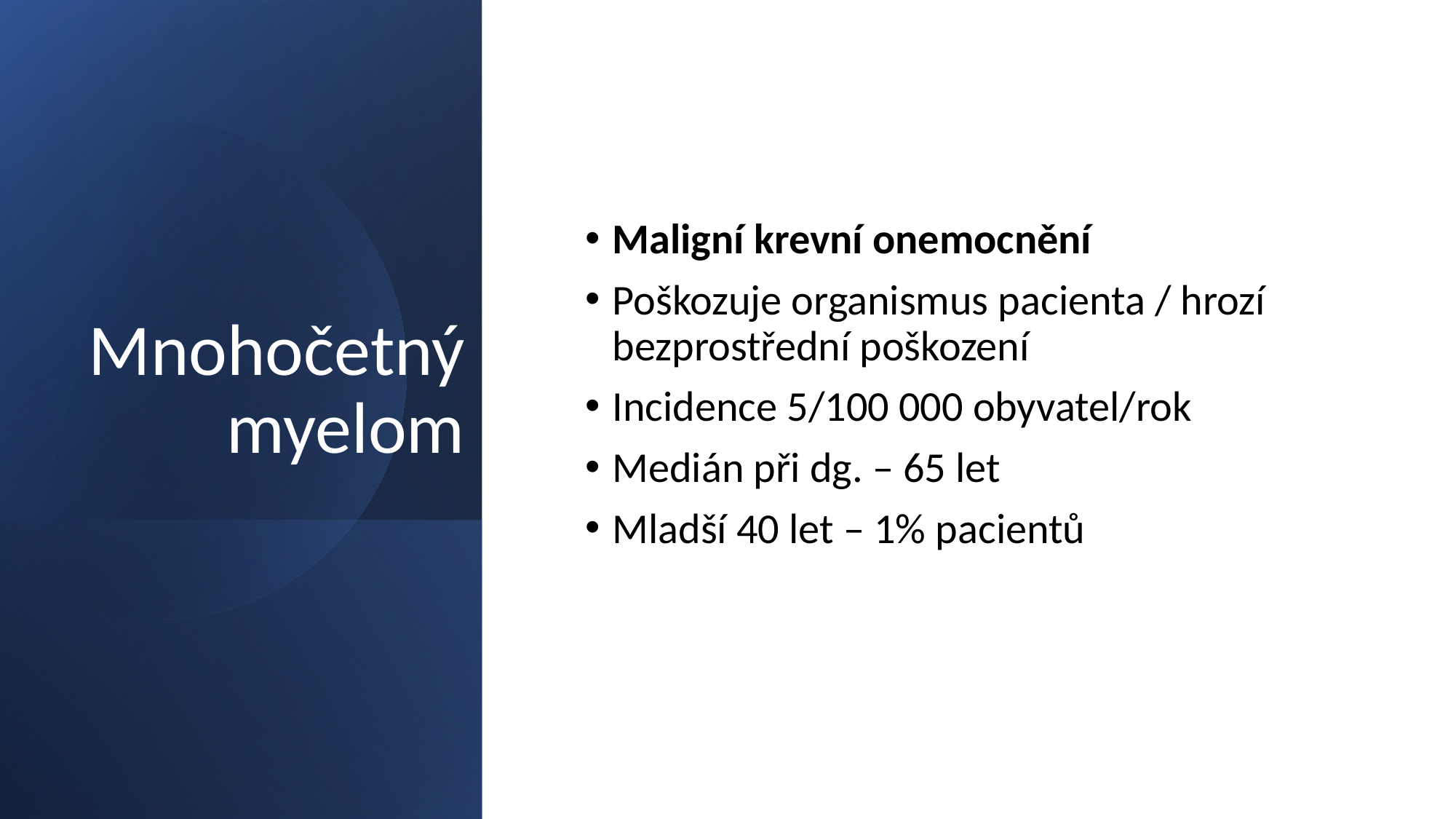

# Mnohočetný myelom
Maligní krevní onemocnění
Poškozuje organismus pacienta / hrozí bezprostřední poškození
Incidence 5/100 000 obyvatel/rok
Medián při dg. – 65 let
Mladší 40 let – 1% pacientů